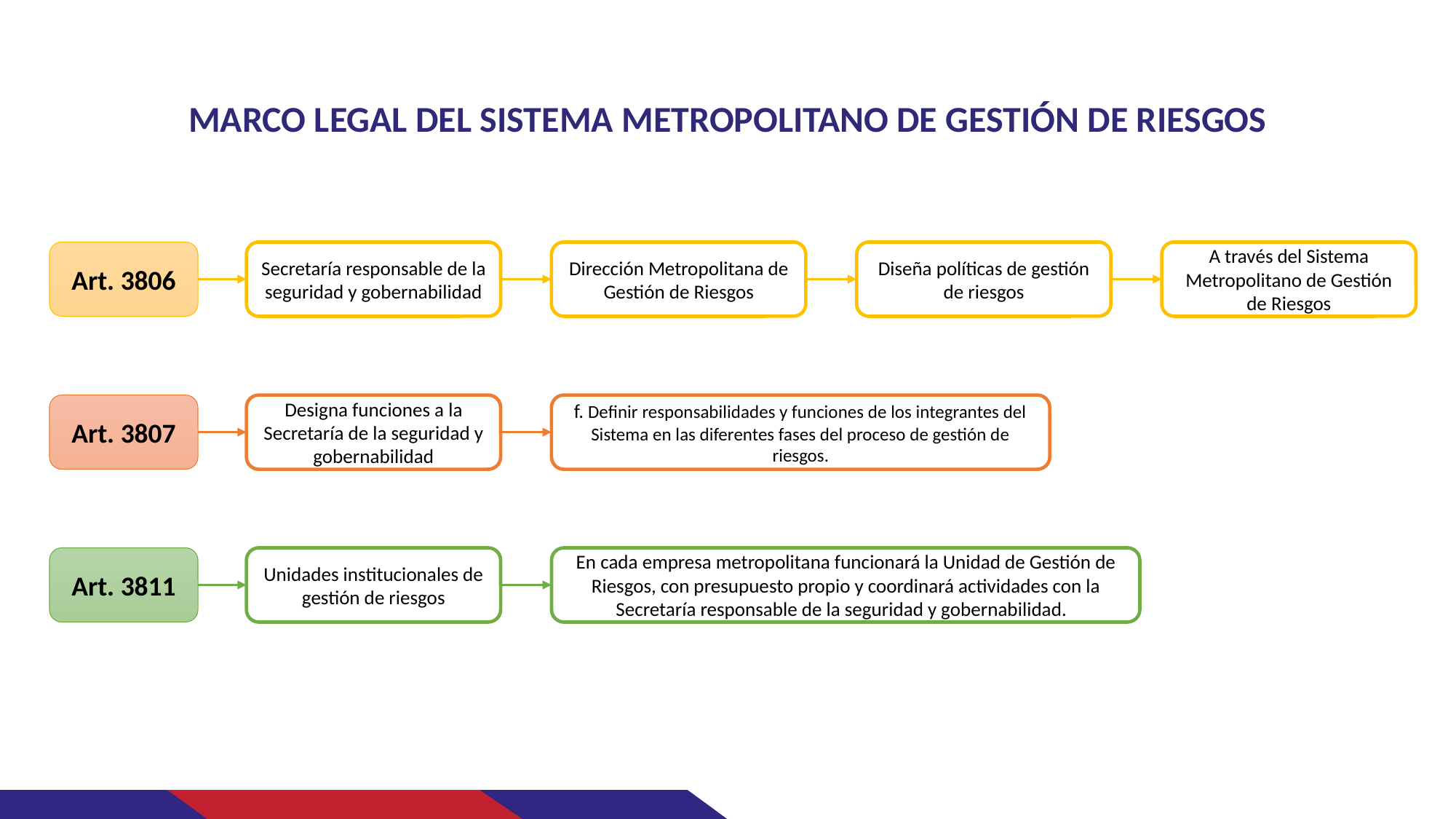

MARCO LEGAL DEL SISTEMA METROPOLITANO DE GESTIÓN DE RIESGOS
Diseña políticas de gestión de riesgos
Dirección Metropolitana de Gestión de Riesgos
Art. 3806
Secretaría responsable de la seguridad y gobernabilidad
A través del Sistema Metropolitano de Gestión de Riesgos
f. Definir responsabilidades y funciones de los integrantes del Sistema en las diferentes fases del proceso de gestión de riesgos.
Art. 3807
Designa funciones a la Secretaría de la seguridad y gobernabilidad
En cada empresa metropolitana funcionará la Unidad de Gestión de Riesgos, con presupuesto propio y coordinará actividades con la Secretaría responsable de la seguridad y gobernabilidad.
Art. 3811
Unidades institucionales de gestión de riesgos